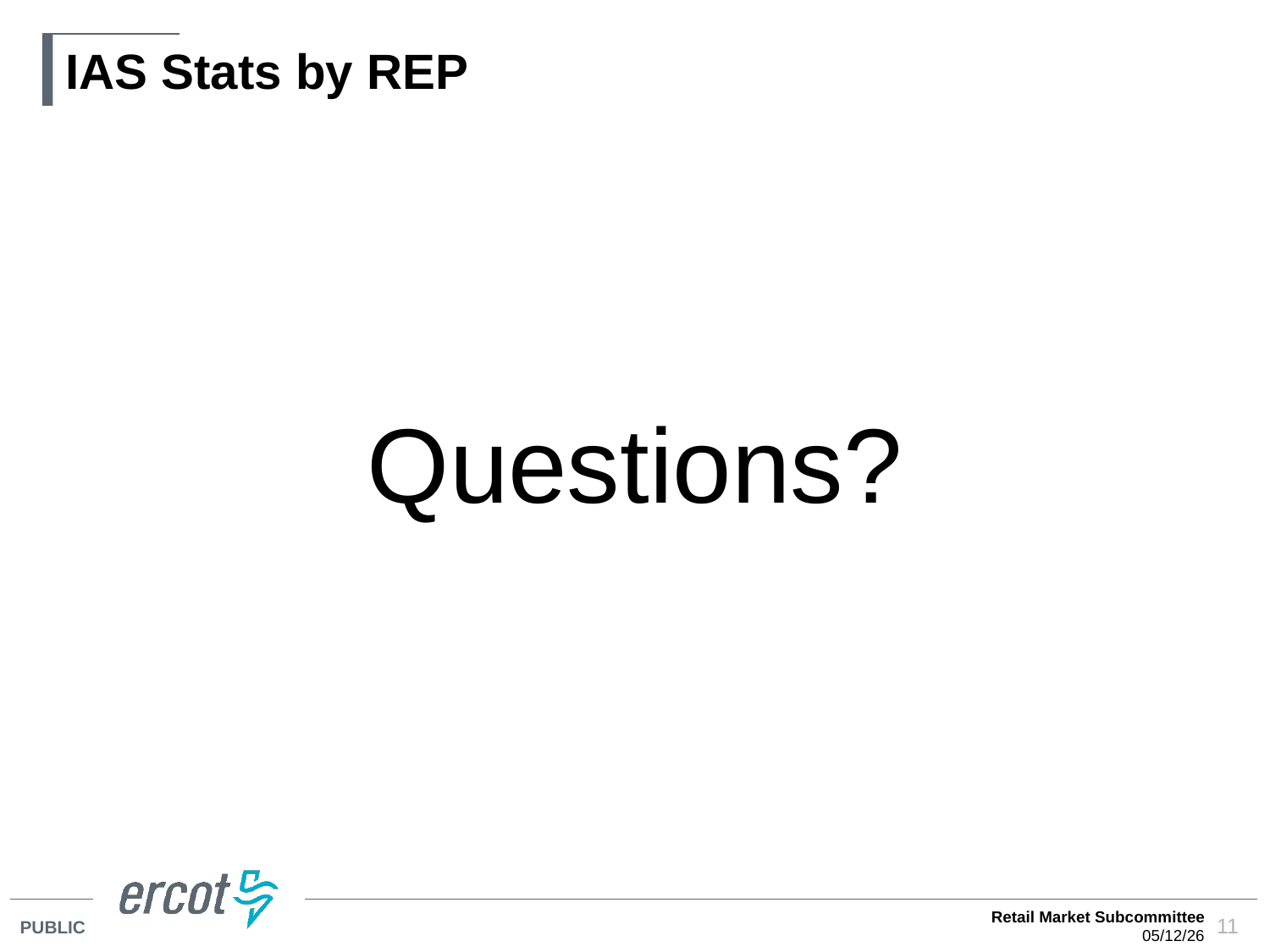

# IAS Stats by REP

Questions?

Retail Market Subcommittee
05/12/26
11